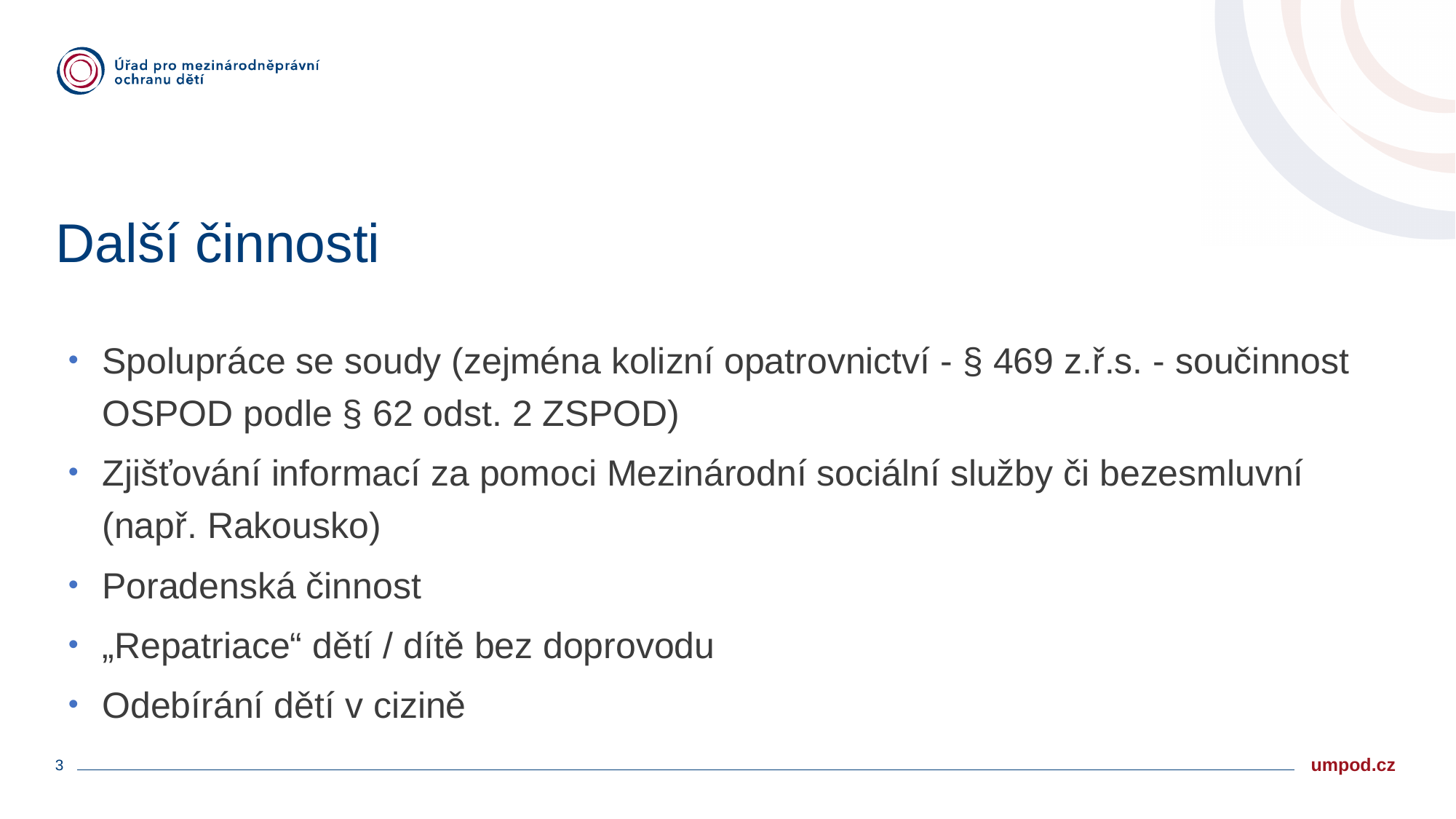

# Další činnosti

Spolupráce se soudy (zejména kolizní opatrovnictví - § 469 z.ř.s. - součinnost OSPOD podle § 62 odst. 2 ZSPOD)
Zjišťování informací za pomoci Mezinárodní sociální služby či bezesmluvní (např. Rakousko)
Poradenská činnost
„Repatriace“ dětí / dítě bez doprovodu
Odebírání dětí v cizině